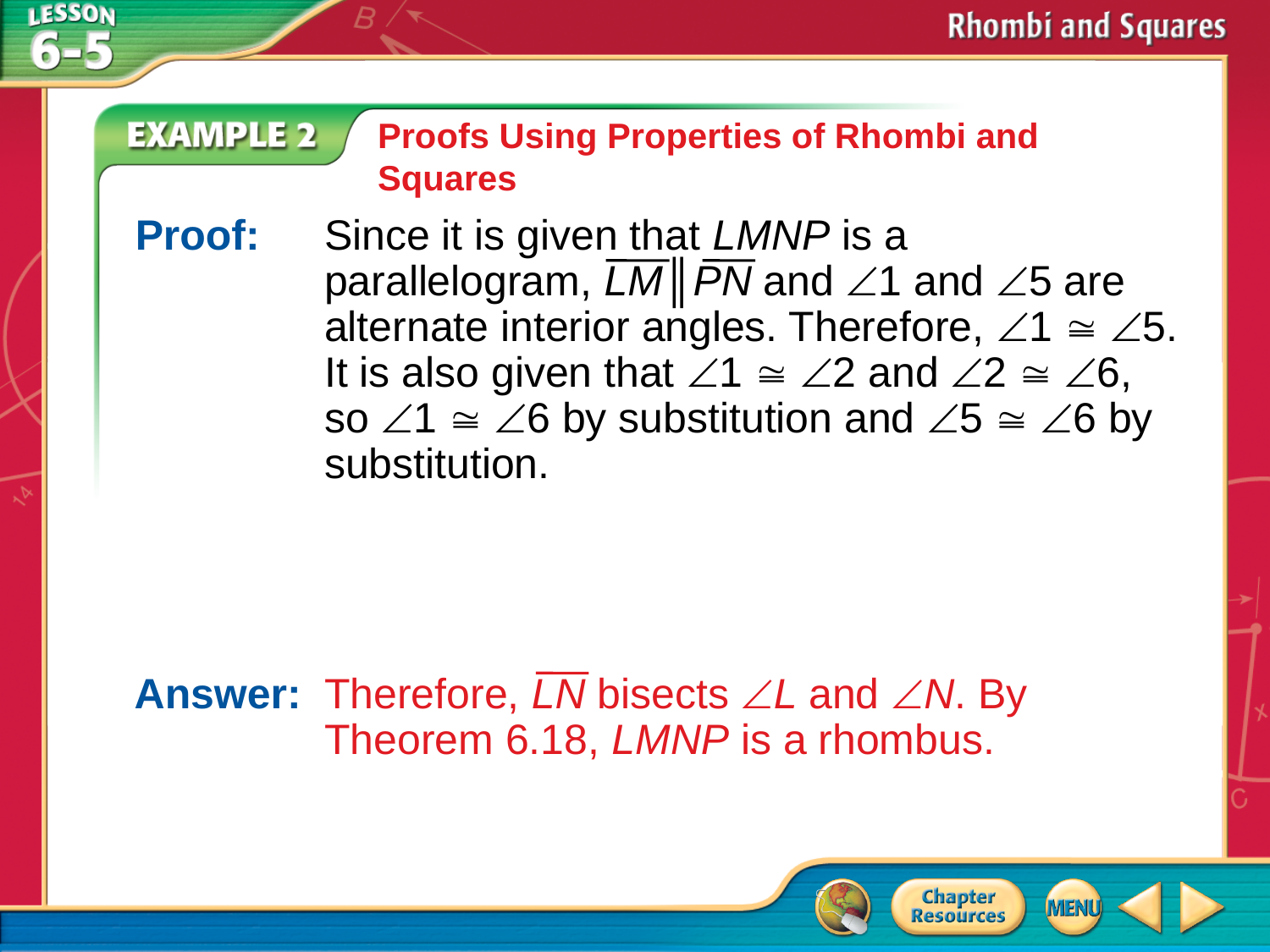

Proofs Using Properties of Rhombi and Squares
Proof:	Since it is given that LMNP is a
	parallelogram, LM║PN and ∠1 and ∠5 are
	alternate interior angles. Therefore, ∠1 ≅ ∠5.
	It is also given that ∠1 ≅ ∠2 and ∠2 ≅ ∠6,
	so ∠1 ≅ ∠6 by substitution and ∠5 ≅ ∠6 by
	substitution.

Answer: 	Therefore, LN bisects ∠L and ∠N. By Theorem 6.18, LMNP is a rhombus.

# Example 2